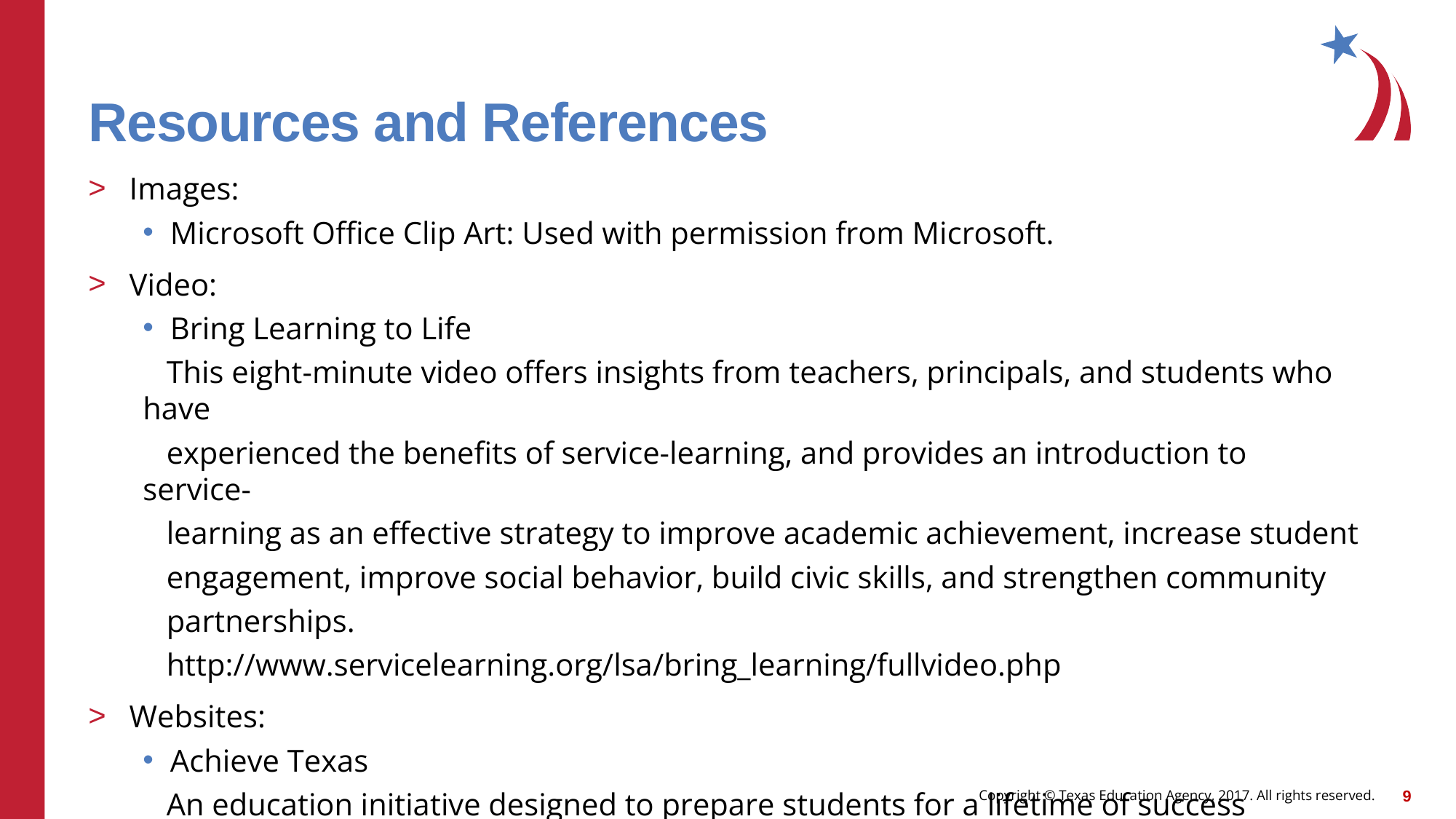

# Resources and References
Images:
Microsoft Office Clip Art: Used with permission from Microsoft.
Video:
Bring Learning to Life
   This eight-minute video offers insights from teachers, principals, and students who have
   experienced the benefits of service-learning, and provides an introduction to  service-
   learning as an effective strategy to improve academic achievement, increase student
   engagement, improve social behavior, build civic skills, and strengthen community
   partnerships.
   http://www.servicelearning.org/lsa/bring_learning/fullvideo.php
Websites:
Achieve Texas
   An education initiative designed to prepare students for a lifetime of success
   http://www.achievetexas.org